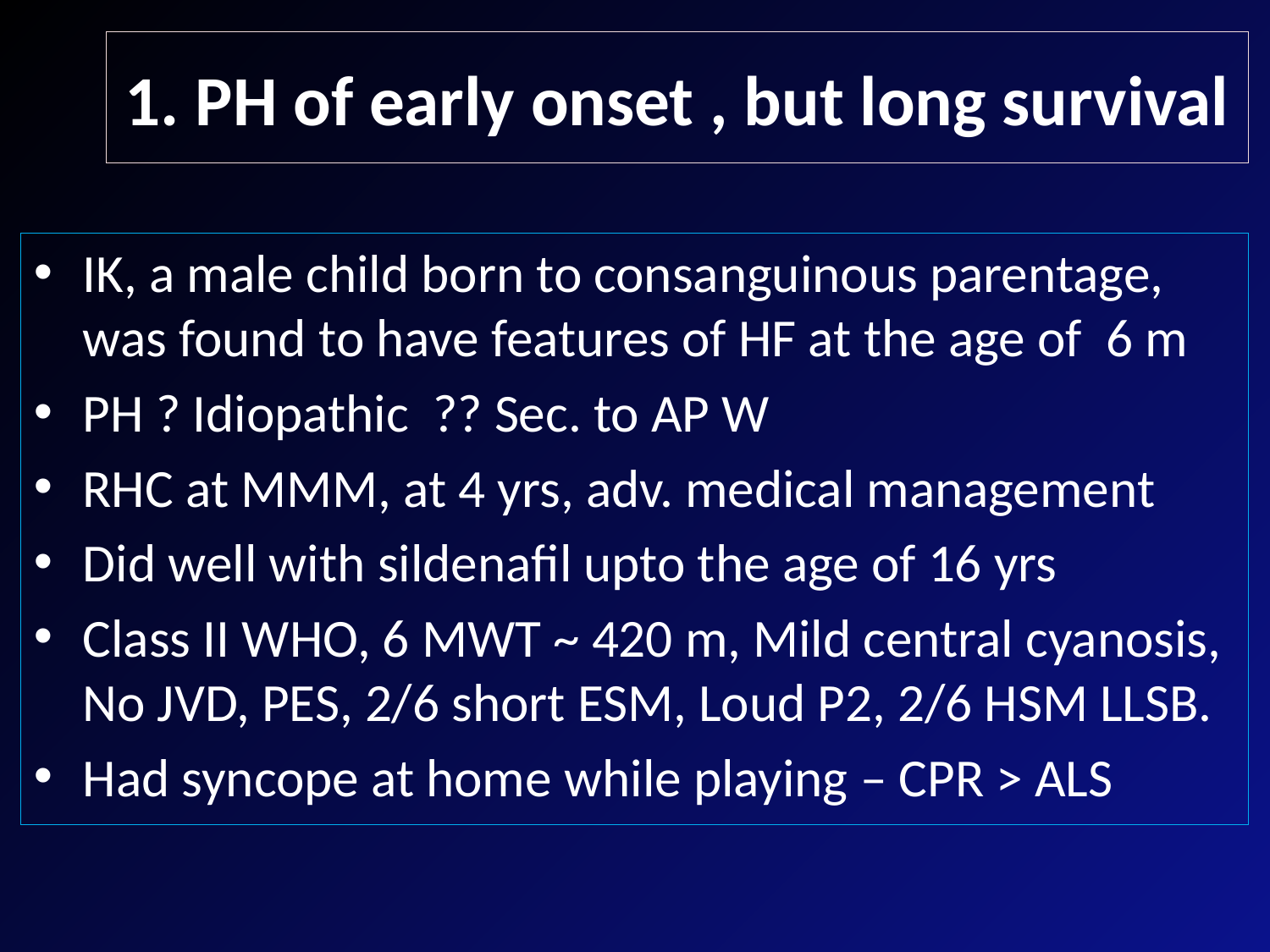

# 1. PH of early onset , but long survival
IK, a male child born to consanguinous parentage, was found to have features of HF at the age of  6 m
PH ? Idiopathic  ?? Sec. to AP W
RHC at MMM, at 4 yrs, adv. medical management
Did well with sildenafil upto the age of 16 yrs
Class II WHO, 6 MWT ~ 420 m, Mild central cyanosis, No JVD, PES, 2/6 short ESM, Loud P2, 2/6 HSM LLSB.
Had syncope at home while playing – CPR > ALS